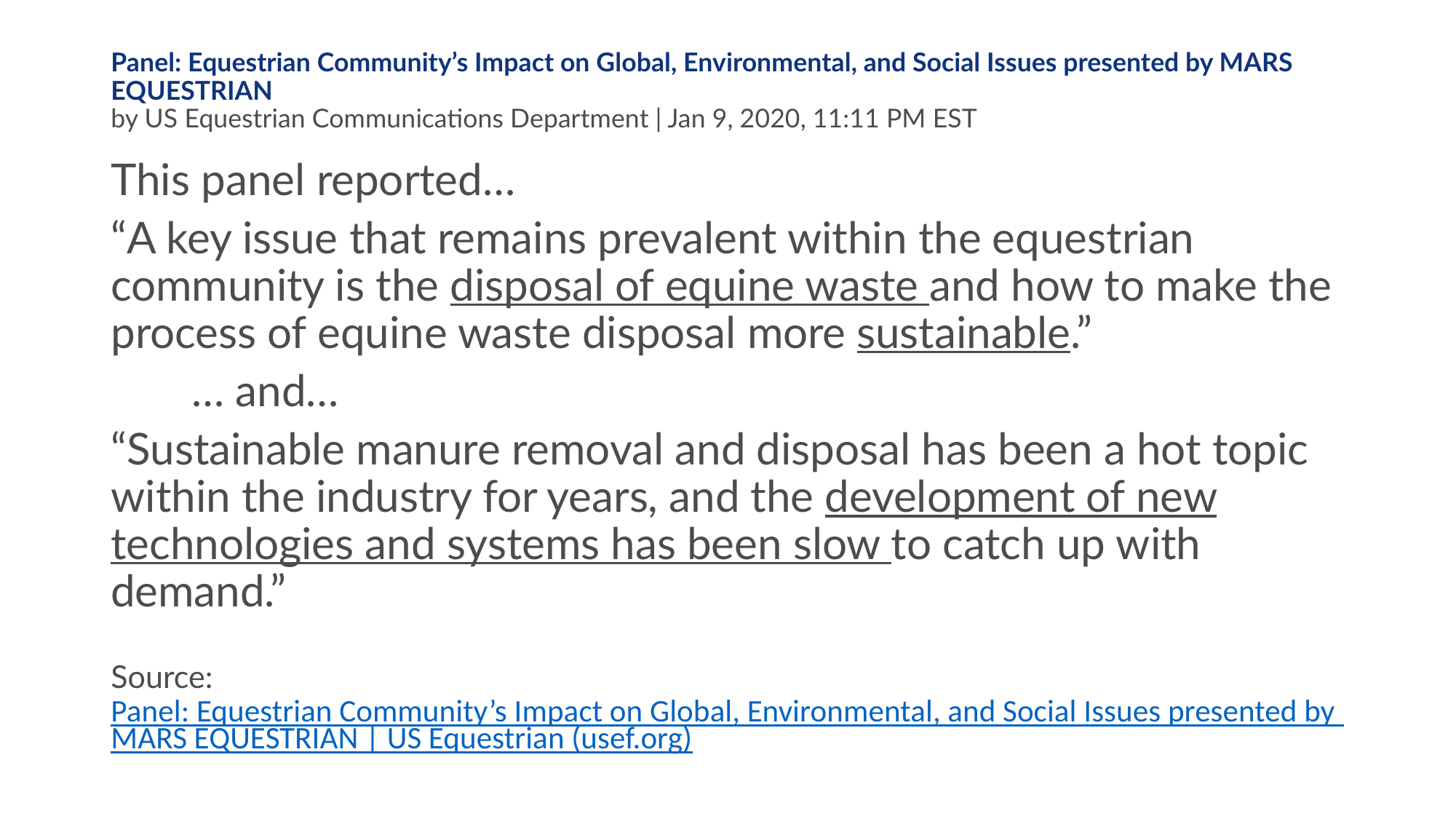

# Panel: Equestrian Community’s Impact on Global, Environmental, and Social Issues presented by MARS EQUESTRIAN by US Equestrian Communications Department | Jan 9, 2020, 11:11 PM EST
This panel reported…
“A key issue that remains prevalent within the equestrian community is the disposal of equine waste and how to make the process of equine waste disposal more sustainable.”
				… and…
“Sustainable manure removal and disposal has been a hot topic within the industry for years, and the development of new technologies and systems has been slow to catch up with demand.”
Source: Panel: Equestrian Community’s Impact on Global, Environmental, and Social Issues presented by MARS EQUESTRIAN | US Equestrian (usef.org)